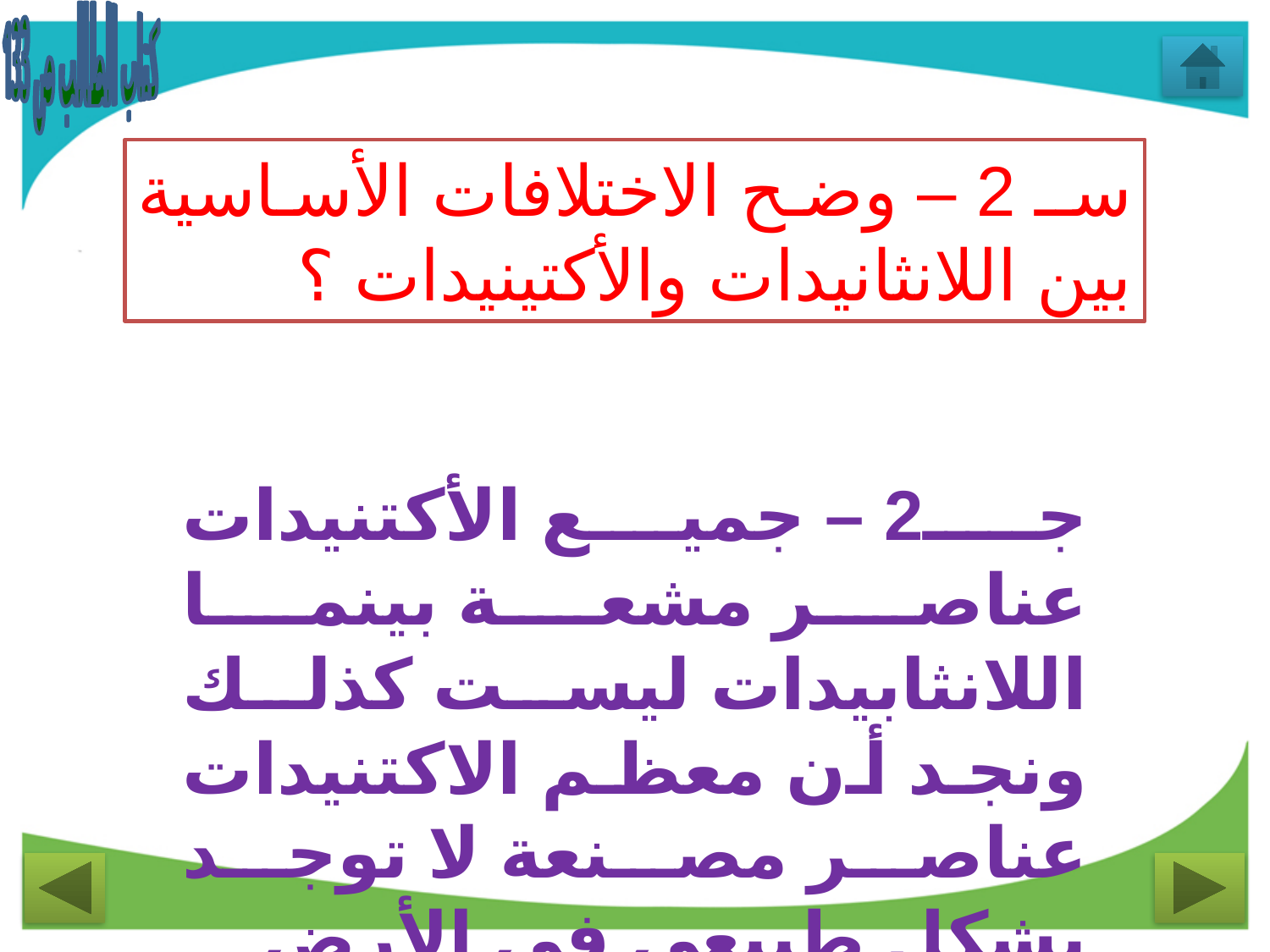

كتاب الطالب ص 133

سـ 2 – وضح الاختلافات الأساسية بين اللانثانيدات والأكتينيدات ؟
جـ2 – جميع الأكتنيدات عناصر مشعة بينما اللانثابيدات ليست كذلك ونجد أن معظم الاكتنيدات عناصر مصنعة لا توجد بشكل طبيعي في الأرض